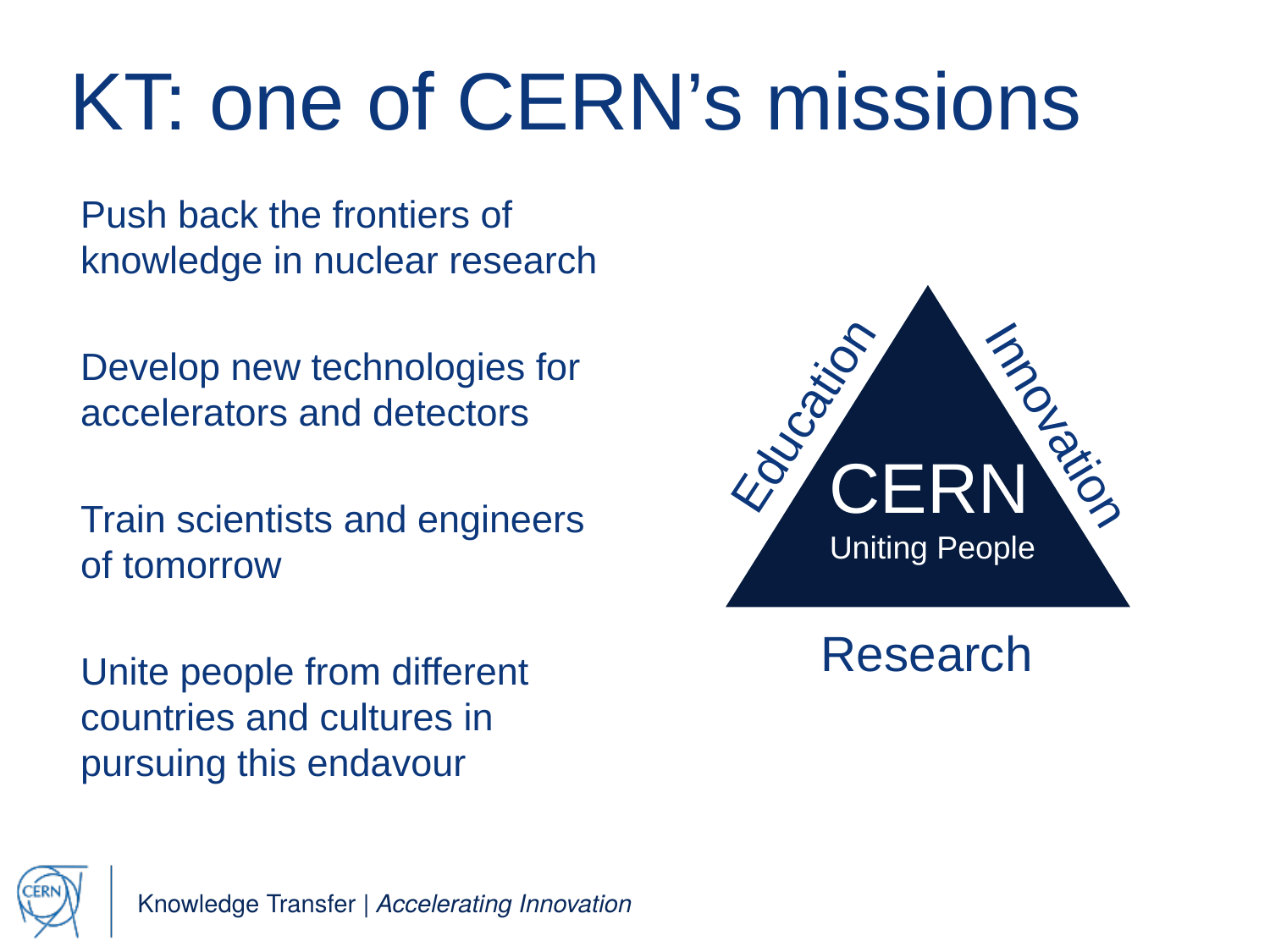

# KT: one of CERN’s missions
Push back the frontiers of knowledge in nuclear research

Develop new technologies for accelerators and detectors

Train scientists and engineers of tomorrow

Unite people from different countries and cultures in pursuing this endavour

Education
Innovation
CERN
Uniting People
Research